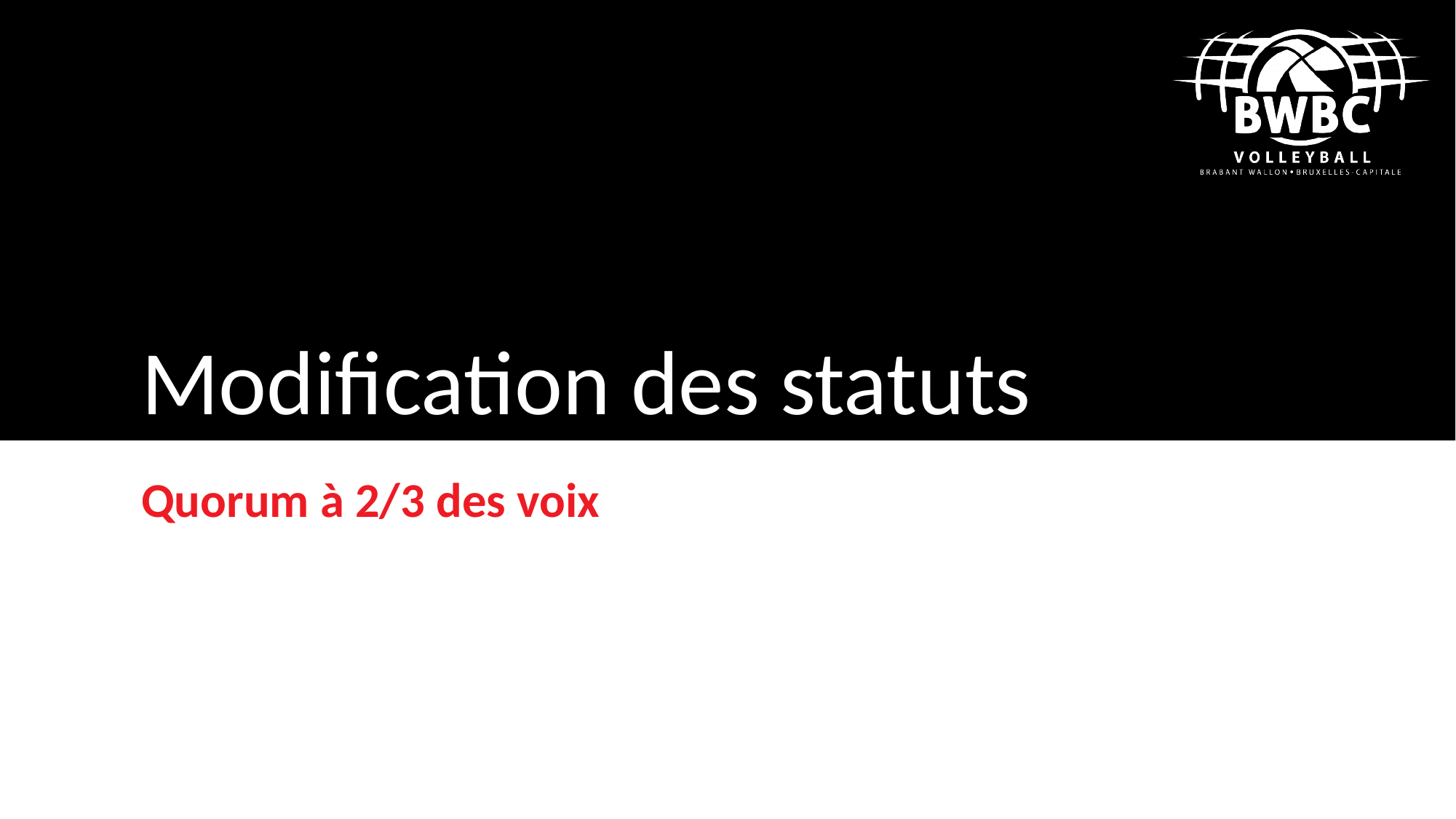

# Modification des statuts
Quorum à 2/3 des voix